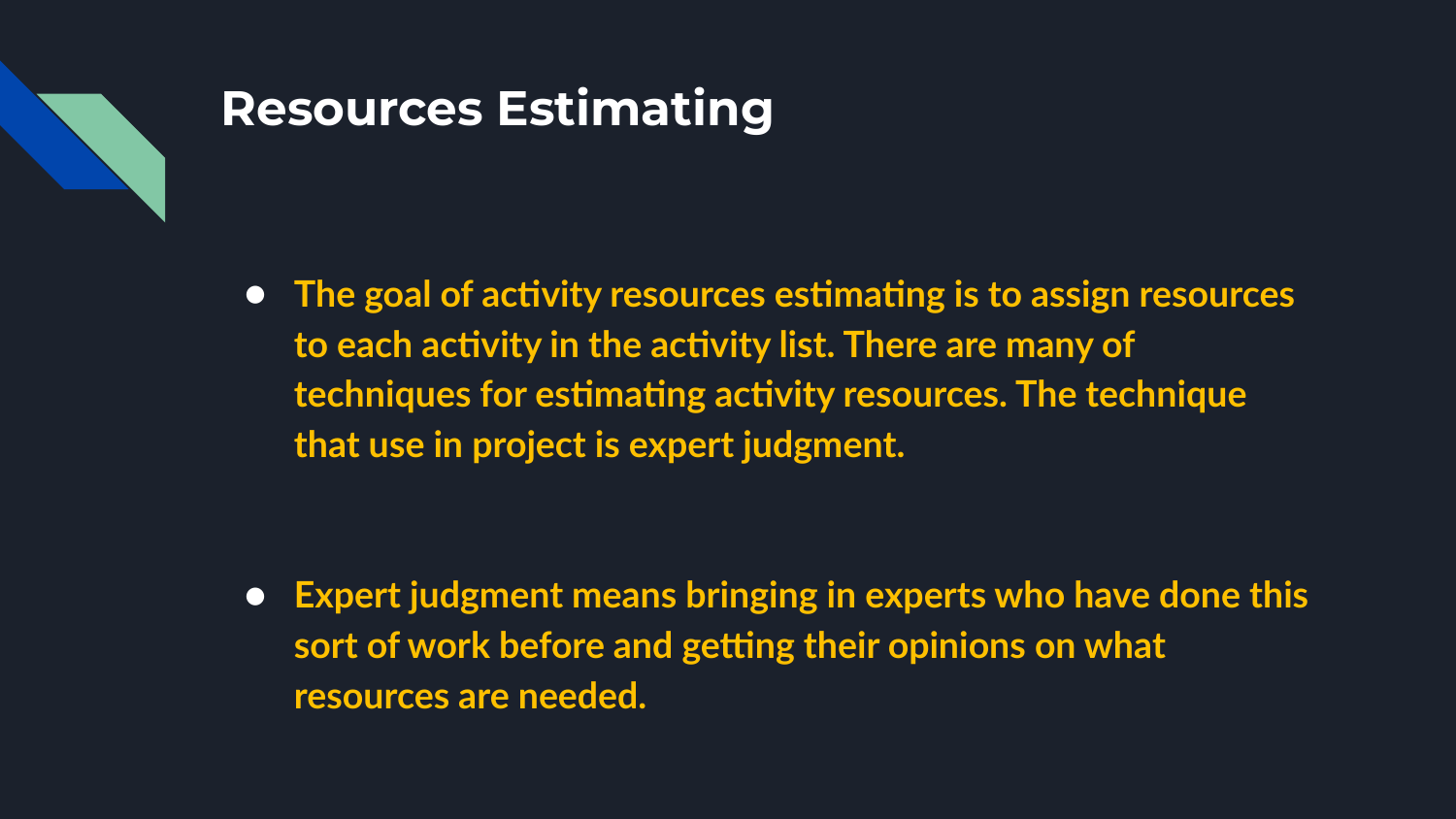

# Resources Estimating
The goal of activity resources estimating is to assign resources to each activity in the activity list. There are many of techniques for estimating activity resources. The technique that use in project is expert judgment.

Expert judgment means bringing in experts who have done this sort of work before and getting their opinions on what resources are needed.